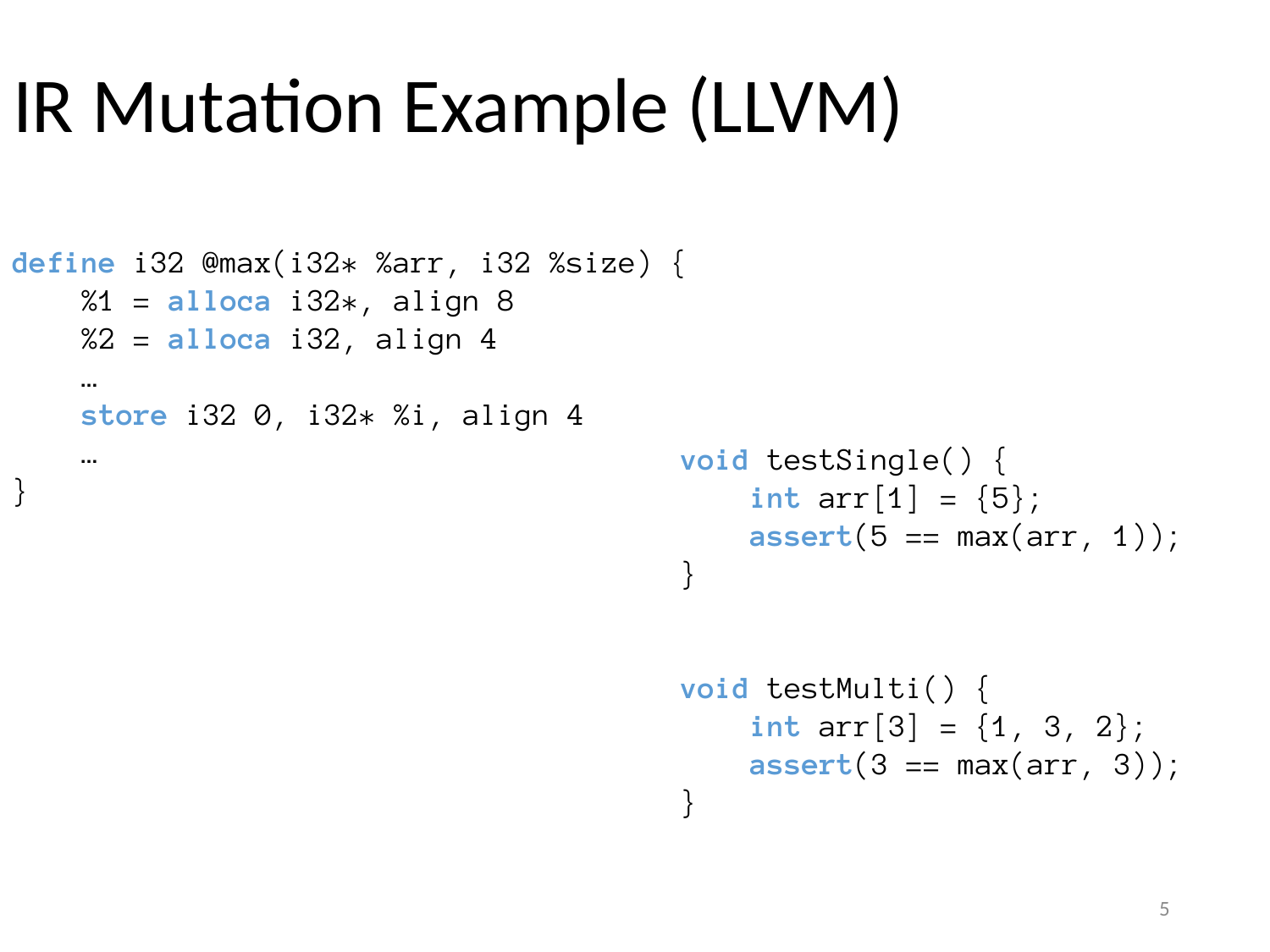

# IR Mutation Example (LLVM)
define i32 @max(i32* %arr, i32 %size) {
    %1 = alloca i32*, align 8
    %2 = alloca i32, align 4
    …
    store i32 0, i32* %i, align 4
    …
}
void testSingle() {
    int arr[1] = {5};
    assert(5 == max(arr, 1));
}

void testMulti() {
    int arr[3] = {1, 3, 2};
    assert(3 == max(arr, 3));
}
5